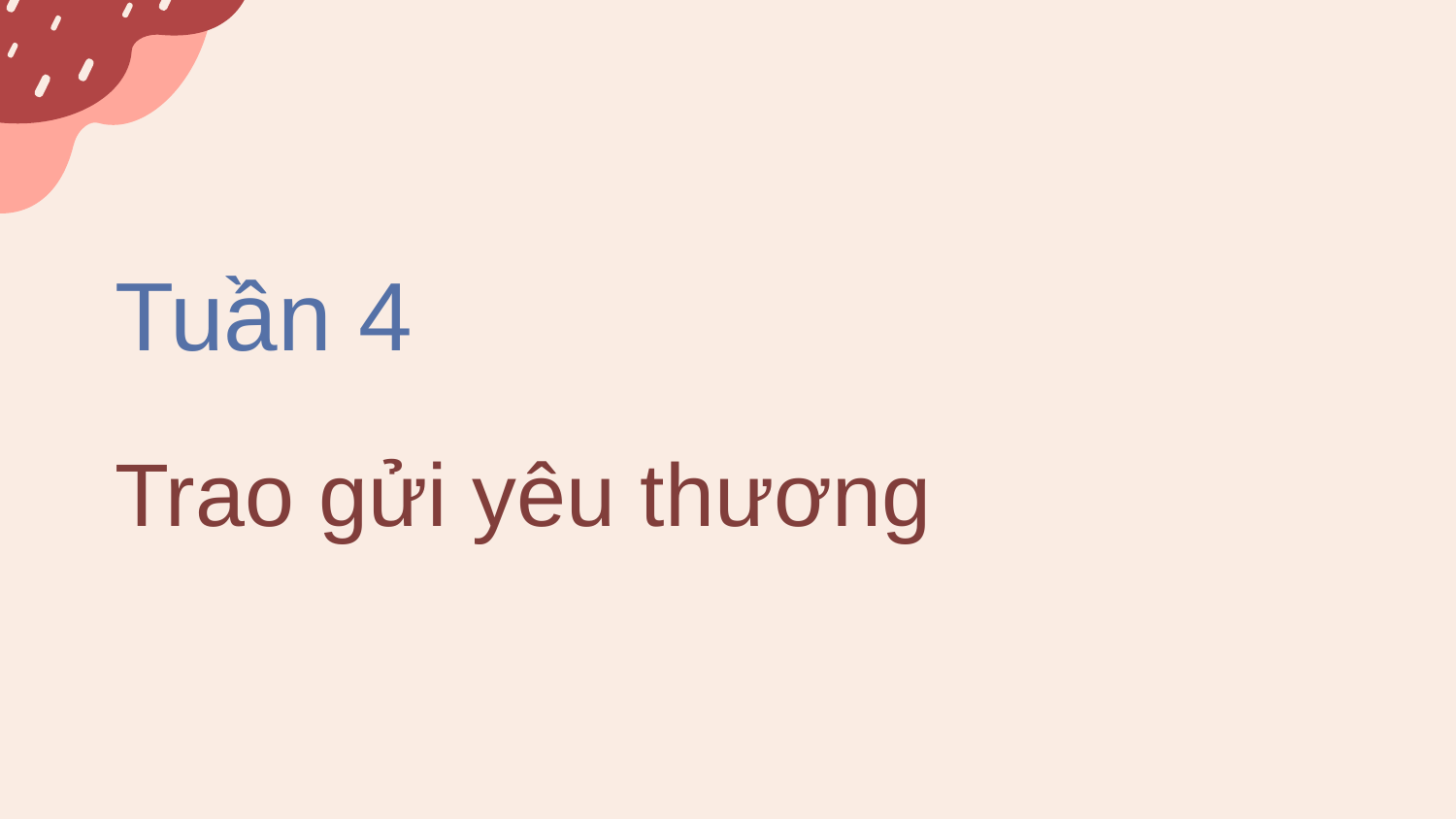

# Tuần 4
Trao gửi yêu thương